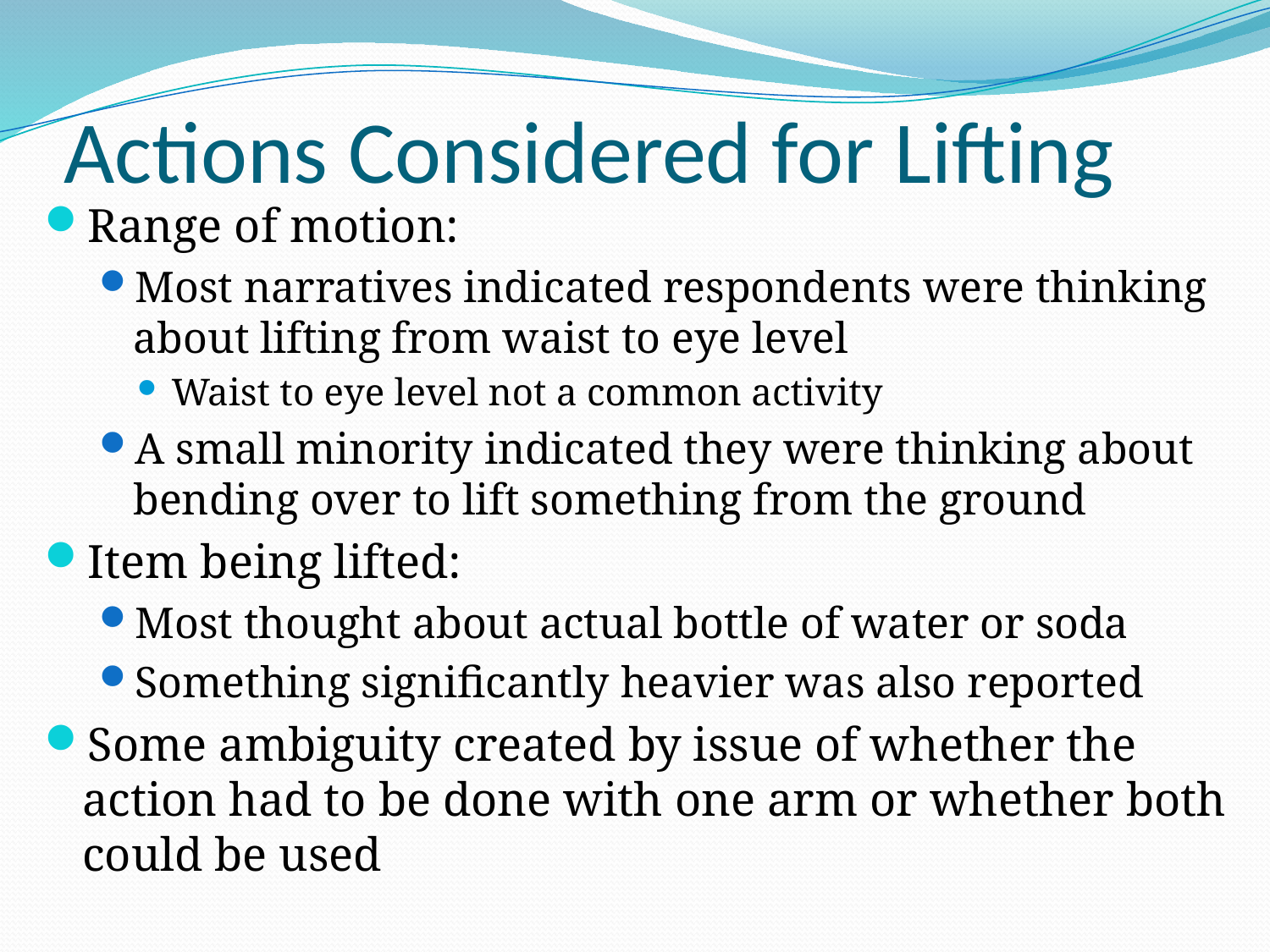

# Actions Considered for Lifting
Range of motion:
Most narratives indicated respondents were thinking about lifting from waist to eye level
Waist to eye level not a common activity
A small minority indicated they were thinking about bending over to lift something from the ground
Item being lifted:
Most thought about actual bottle of water or soda
Something significantly heavier was also reported
Some ambiguity created by issue of whether the action had to be done with one arm or whether both could be used